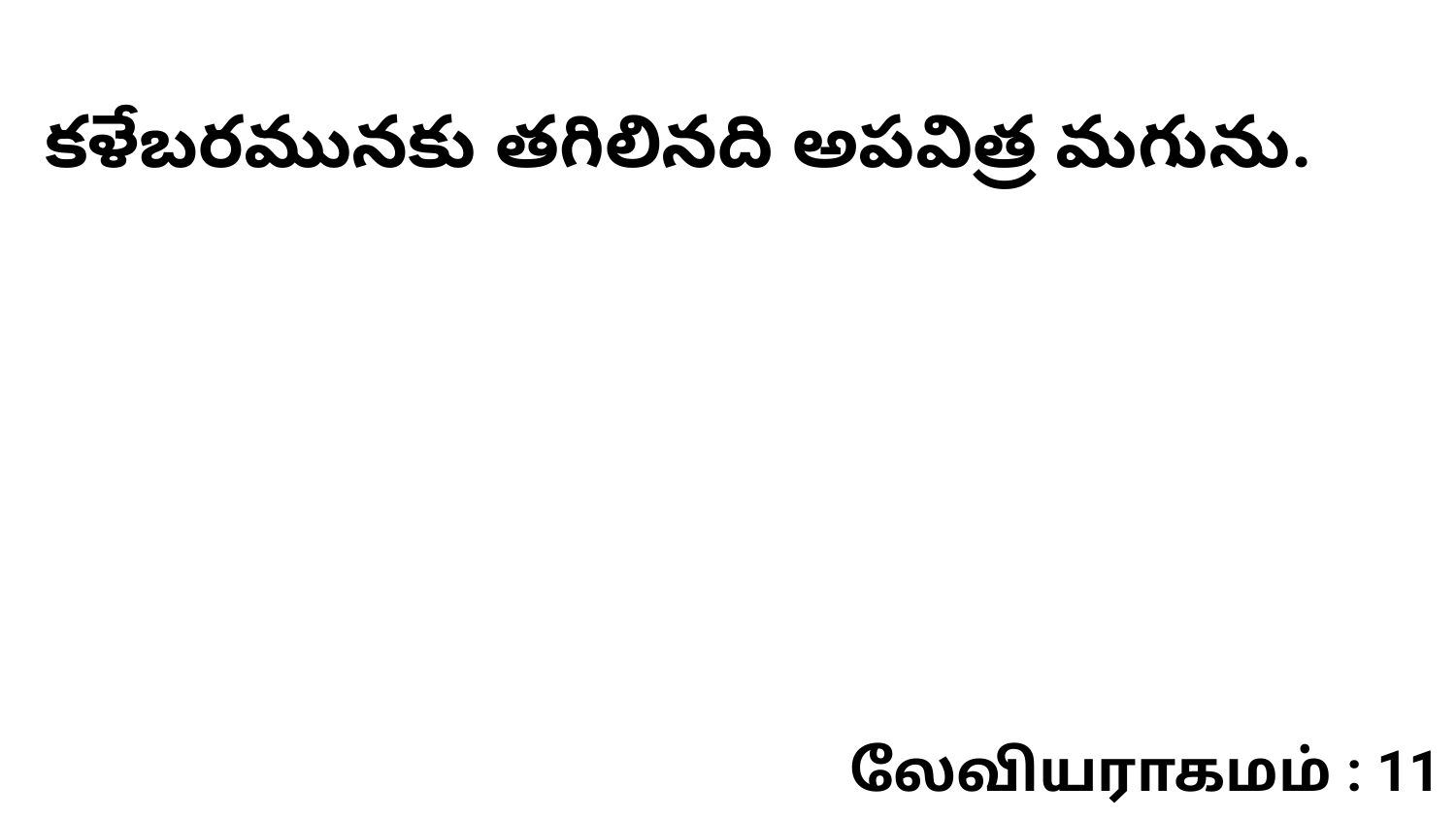

కళేబరమునకు తగిలినది అపవిత్ర మగును.
லேவியராகமம் : 11